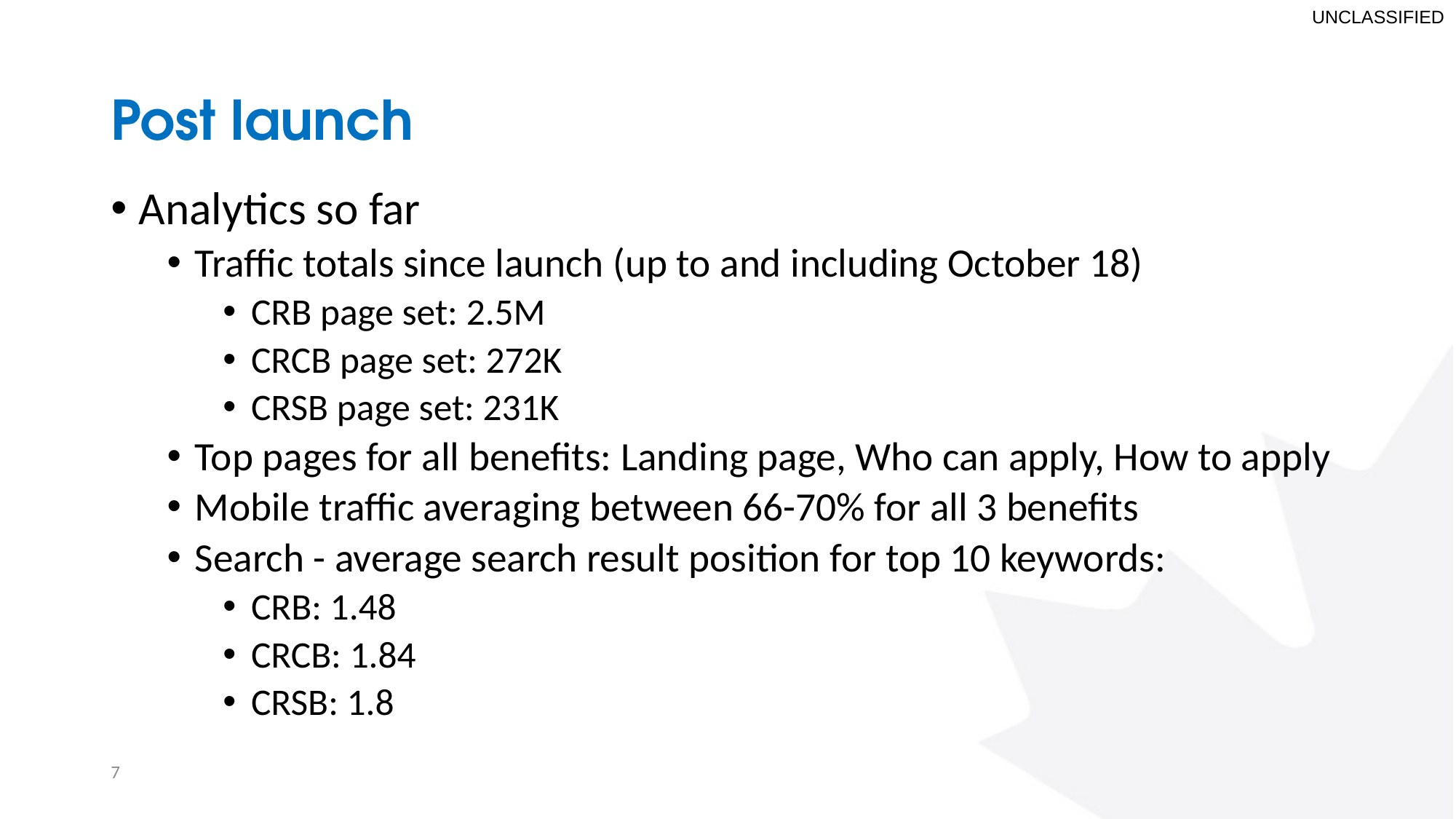

# Post launch
Analytics so far
Traffic totals since launch (up to and including October 18)
CRB page set: 2.5M
CRCB page set: 272K
CRSB page set: 231K
Top pages for all benefits: Landing page, Who can apply, How to apply
Mobile traffic averaging between 66-70% for all 3 benefits
Search - average search result position for top 10 keywords:
CRB: 1.48
CRCB: 1.84
CRSB: 1.8

7